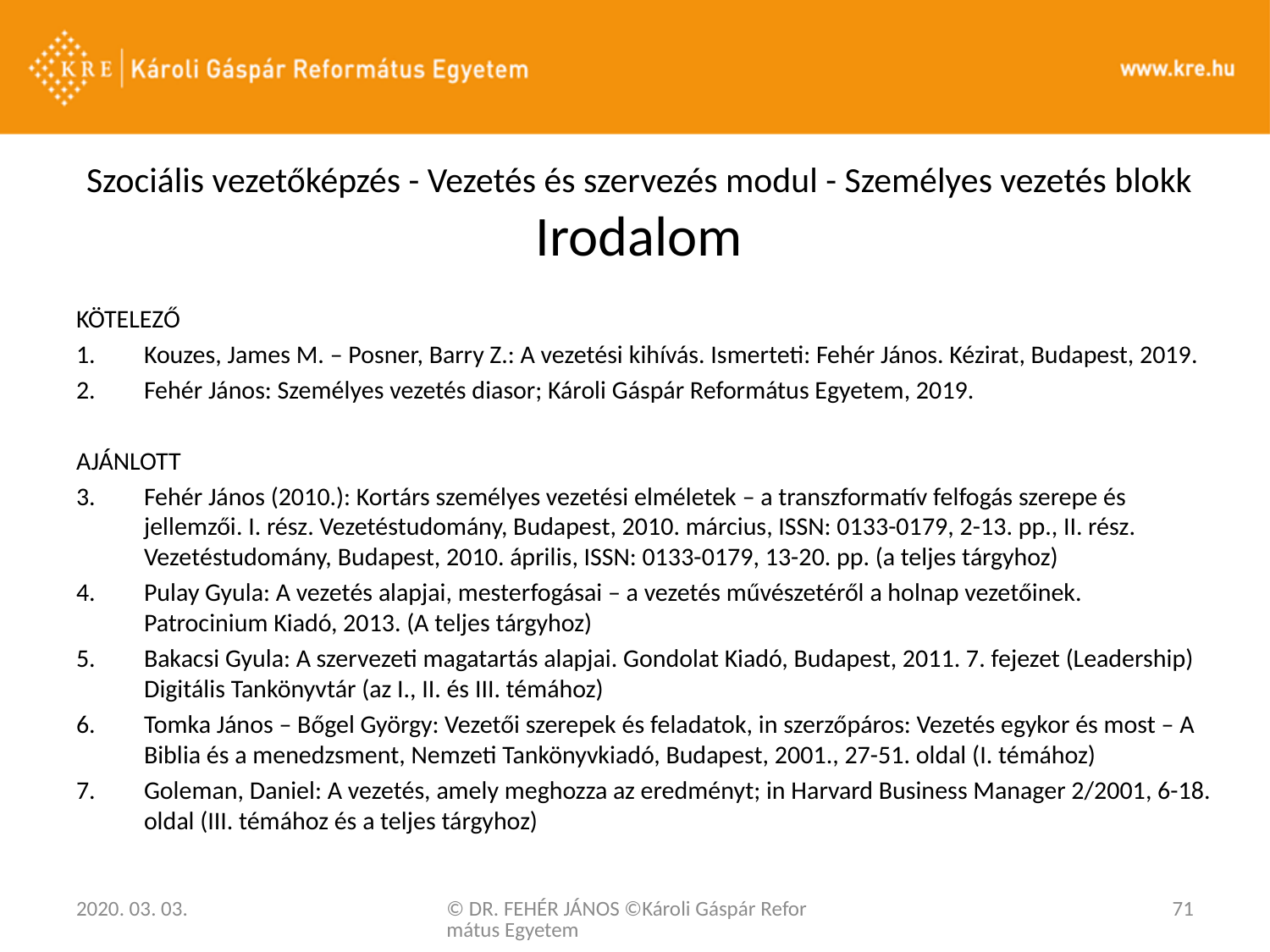

# Szociális vezetőképzés - Vezetés és szervezés modul - Személyes vezetés blokk Irodalom
KÖTELEZŐ
Kouzes, James M. – Posner, Barry Z.: A vezetési kihívás. Ismerteti: Fehér János. Kézirat, Budapest, 2019.
Fehér János: Személyes vezetés diasor; Károli Gáspár Református Egyetem, 2019.

AJÁNLOTT
Fehér János (2010.): Kortárs személyes vezetési elméletek – a transzformatív felfogás szerepe és jellemzői. I. rész. Vezetéstudomány, Budapest, 2010. március, ISSN: 0133-0179, 2-13. pp., II. rész. Vezetéstudomány, Budapest, 2010. április, ISSN: 0133-0179, 13-20. pp. (a teljes tárgyhoz)
Pulay Gyula: A vezetés alapjai, mesterfogásai – a vezetés művészetéről a holnap vezetőinek. Patrocinium Kiadó, 2013. (A teljes tárgyhoz)
Bakacsi Gyula: A szervezeti magatartás alapjai. Gondolat Kiadó, Budapest, 2011. 7. fejezet (Leadership)  Digitális Tankönyvtár (az I., II. és III. témához)
Tomka János – Bőgel György: Vezetői szerepek és feladatok, in szerzőpáros: Vezetés egykor és most – A Biblia és a menedzsment, Nemzeti Tankönyvkiadó, Budapest, 2001., 27-51. oldal (I. témához)
Goleman, Daniel: A vezetés, amely meghozza az eredményt; in Harvard Business Manager 2/2001, 6-18. oldal (III. témához és a teljes tárgyhoz)

2020. 03. 03.
© DR. FEHÉR JÁNOS ©Károli Gáspár Református Egyetem
71